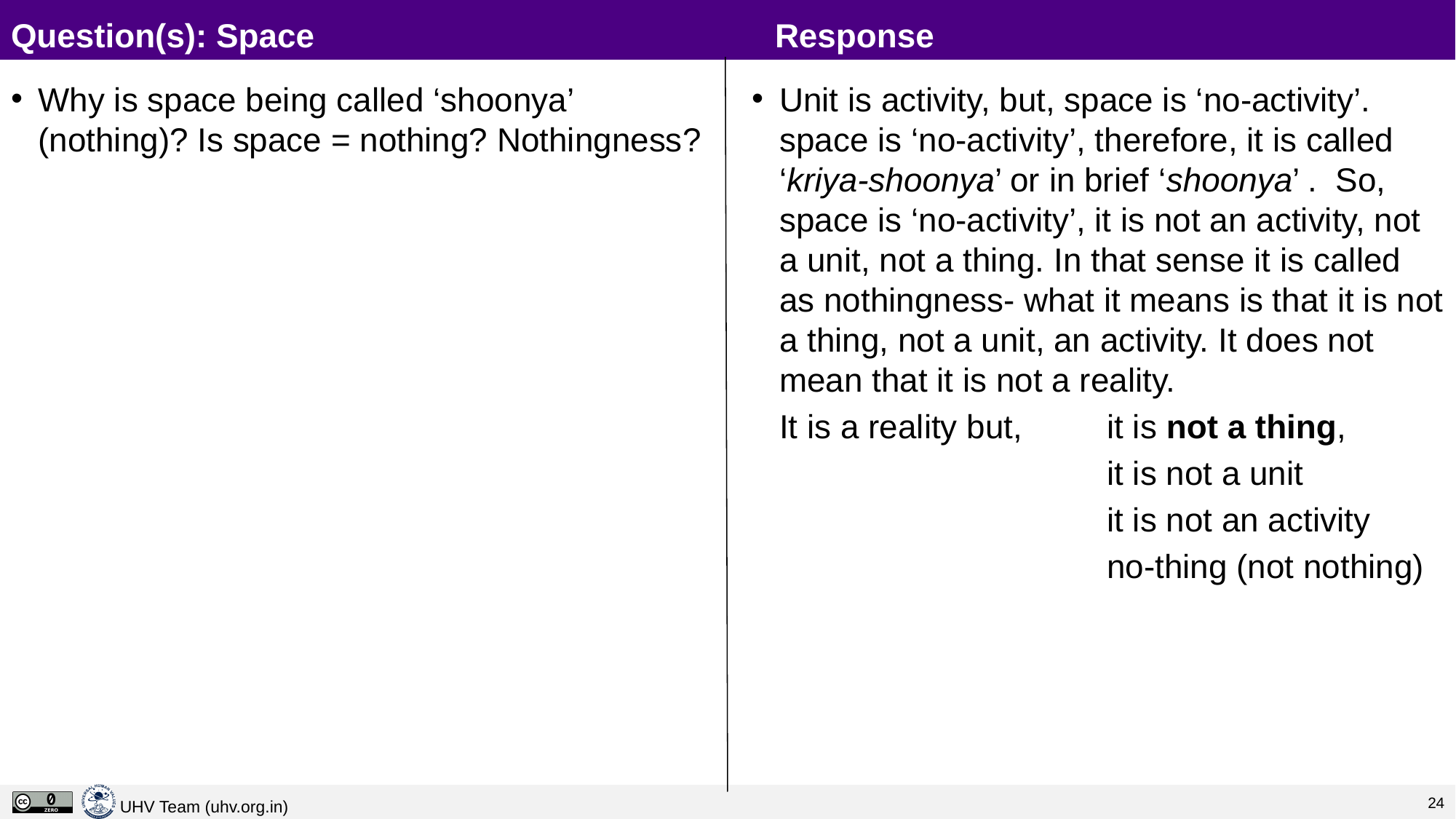

# Question(s): Space					Response
Why is space being called ‘shoonya’ (nothing)? Is space = nothing? Nothingness?
Unit is activity, but, space is ‘no-activity’. space is ‘no-activity’, therefore, it is called ‘kriya-shoonya’ or in brief ‘shoonya’ .  So, space is ‘no-activity’, it is not an activity, not a unit, not a thing. In that sense it is called as nothingness- what it means is that it is not a thing, not a unit, an activity. It does not mean that it is not a reality.
	It is a reality but, 	it is not a thing,
				it is not a unit
				it is not an activity
				no-thing (not nothing)